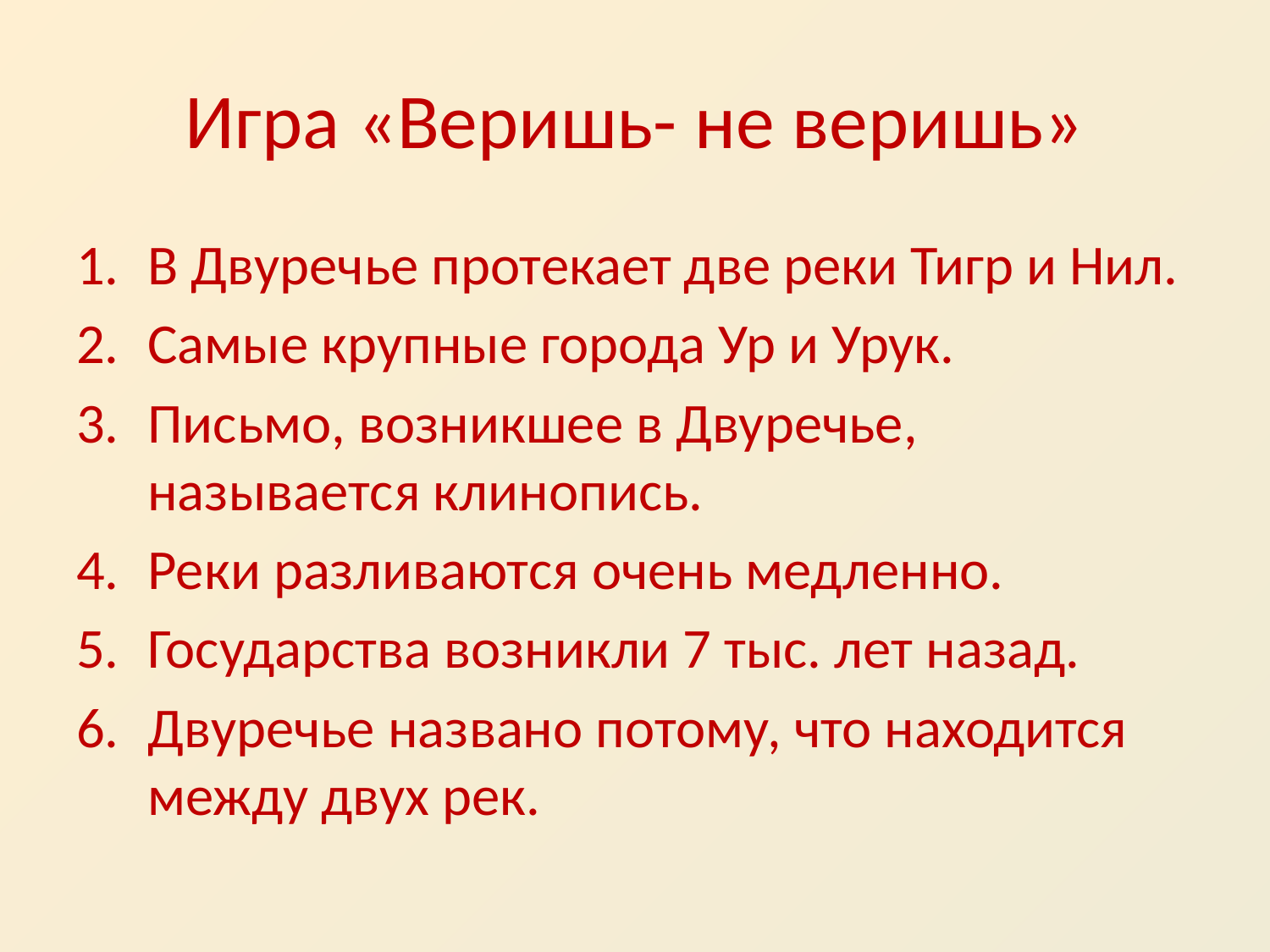

# Игра «Веришь- не веришь»
В Двуречье протекает две реки Тигр и Нил.
Самые крупные города Ур и Урук.
Письмо, возникшее в Двуречье, называется клинопись.
Реки разливаются очень медленно.
Государства возникли 7 тыс. лет назад.
Двуречье названо потому, что находится между двух рек.